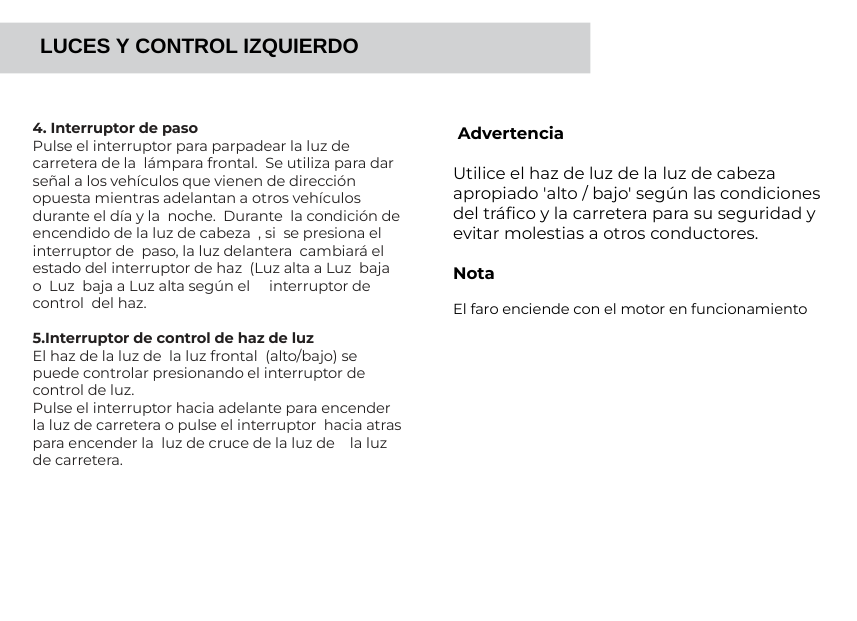

# LUCES Y CONTROL IZQUIERDO
4. Interruptor de paso
Pulse el interruptor para parpadear la luz de carretera de la  lámpara frontal.  Se utiliza para dar señal a los vehículos que vienen de dirección opuesta mientras adelantan a otros vehículos durante el día y la  noche.  Durante  la condición de encendido de la luz de cabeza  , si  se presiona el interruptor de  paso, la luz delantera  cambiará el  estado del interruptor de haz  (Luz alta a Luz  baja  o  Luz  baja a Luz alta según el     interruptor de control  del haz.

5.Interruptor de control de haz de luz
El haz de la luz de  la luz frontal  (alto/bajo) se puede controlar presionando el interruptor de control de luz.
Pulse el interruptor hacia adelante para encender la luz de carretera o pulse el interruptor  hacia atras para encender la  luz de cruce de la luz de    la luz    de carretera.

 Advertencia

Utilice el haz de luz de la luz de cabeza apropiado 'alto / bajo' según las condiciones del tráfico y la carretera para su seguridad y evitar molestias a otros conductores.

Nota

El faro enciende con el motor en funcionamiento